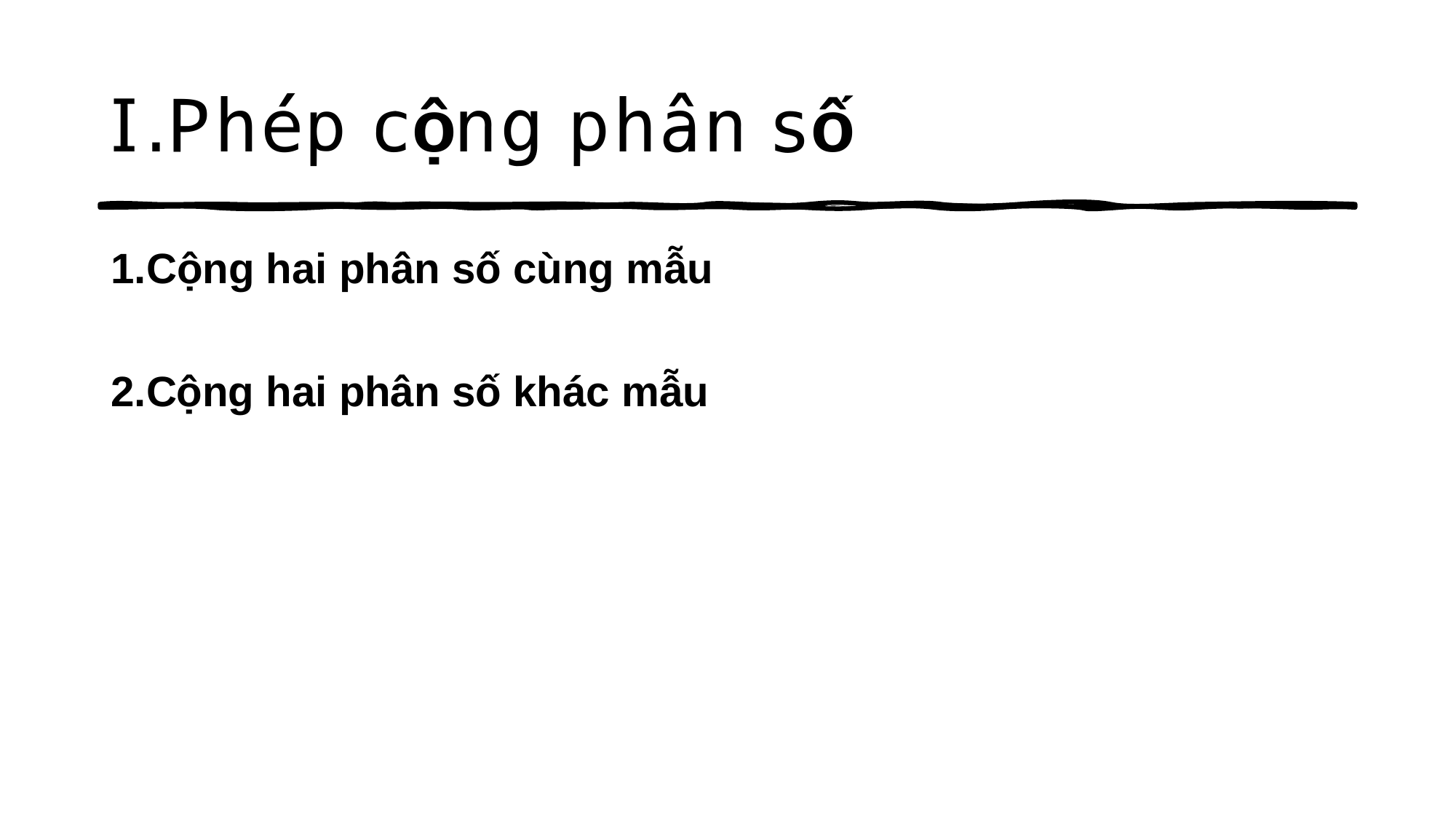

# I.Phép cộng phân số
1.Cộng hai phân số cùng mẫu
2.Cộng hai phân số khác mẫu